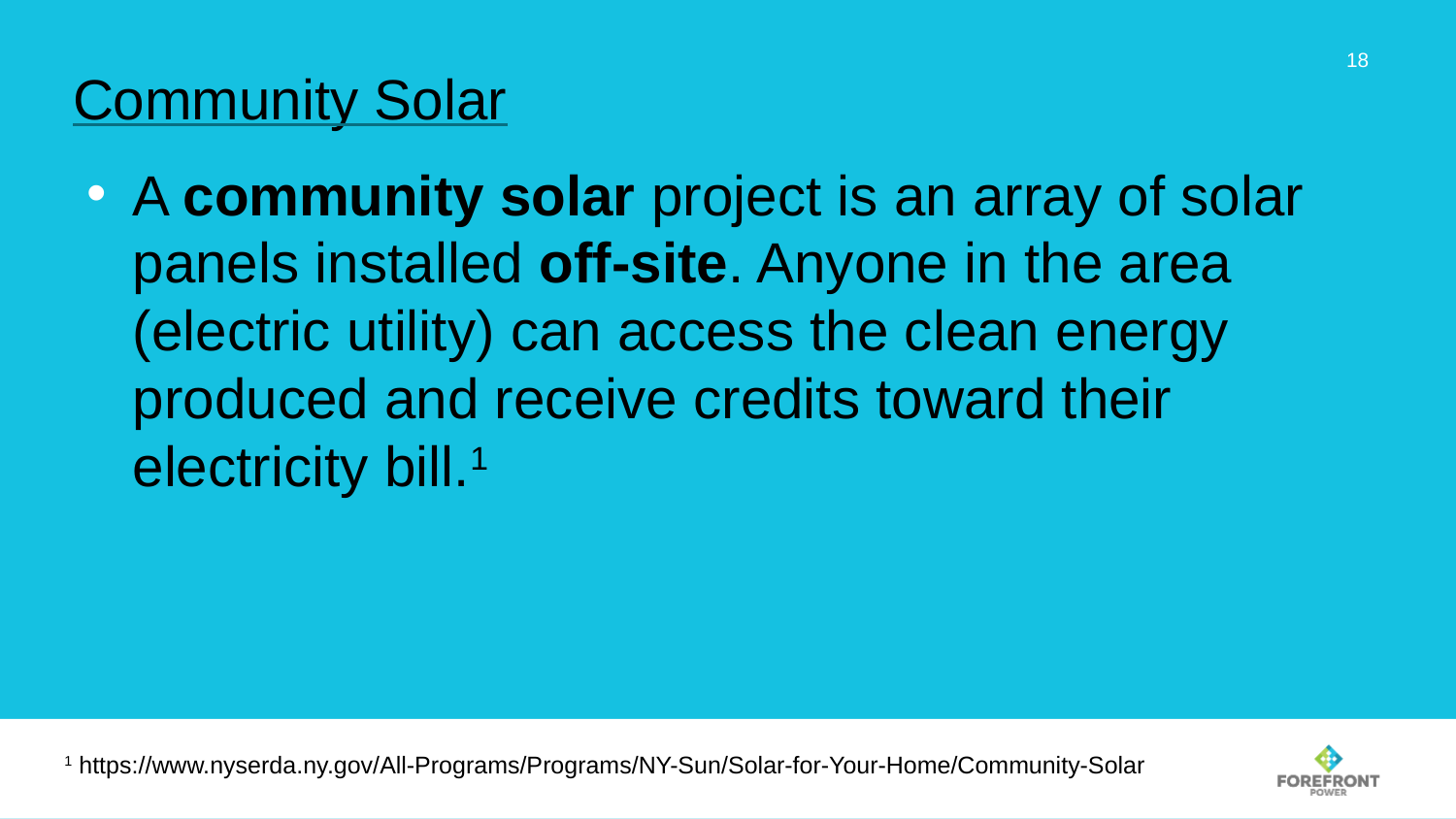

18
# Community Solar
A community solar project is an array of solar panels installed off-site. Anyone in the area (electric utility) can access the clean energy produced and receive credits toward their electricity bill.1
1 https://www.nyserda.ny.gov/All-Programs/Programs/NY-Sun/Solar-for-Your-Home/Community-Solar